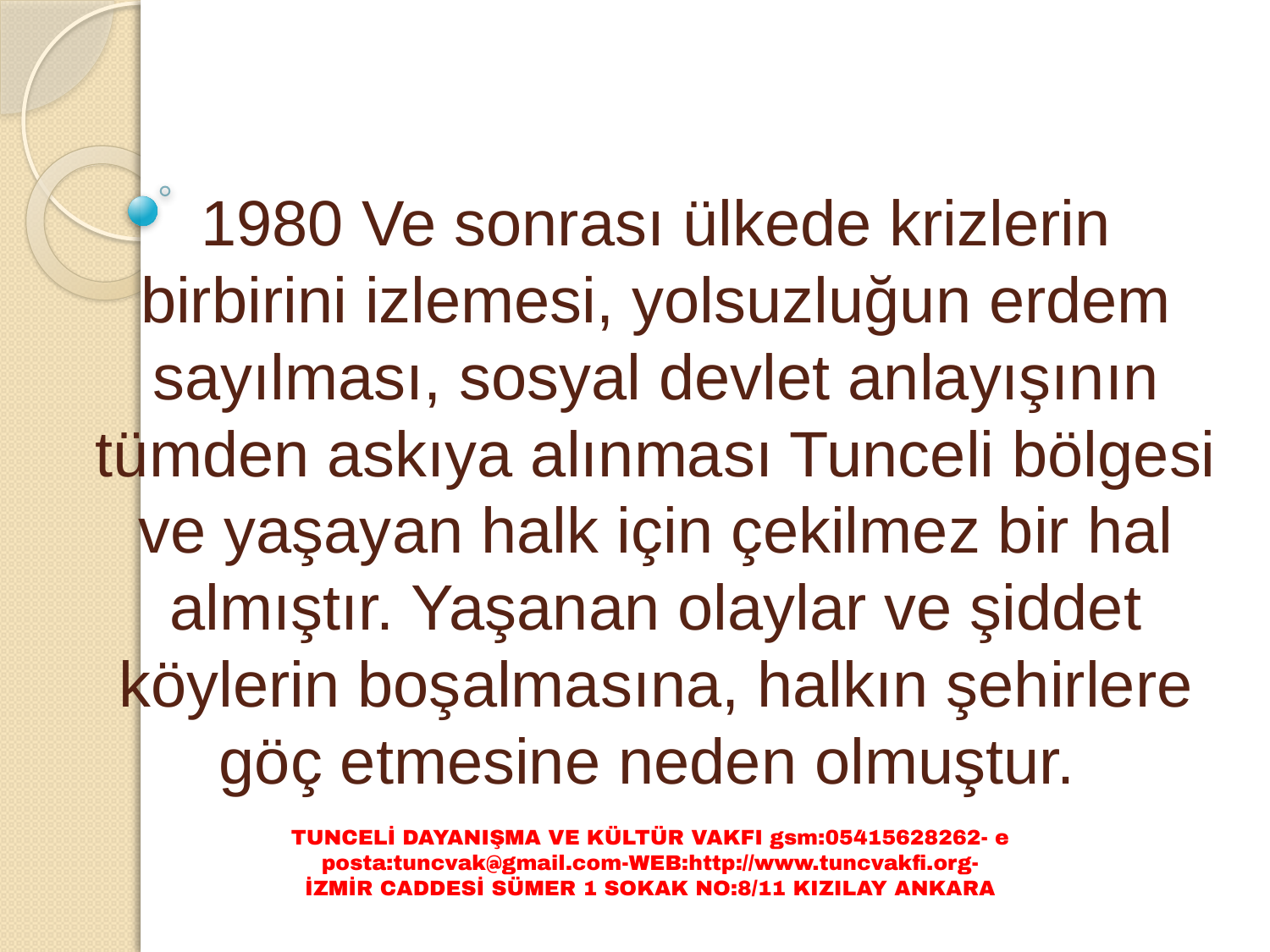

# 1980 Ve sonrası ülkede krizlerin birbirini izlemesi, yolsuzluğun erdem sayılması, sosyal devlet anlayışının tümden askıya alınması Tunceli bölgesi ve yaşayan halk için çekilmez bir hal almıştır. Yaşanan olaylar ve şiddet köylerin boşalmasına, halkın şehirlere göç etmesine neden olmuştur.
TUNCELİ DAYANIŞMA VE KÜLTÜR VAKFI gsm:05415628262- e posta:tuncvak@gmail.com-WEB:http://www.tuncvakfi.org-
İZMİR CADDESİ SÜMER 1 SOKAK NO:8/11 KIZILAY ANKARA